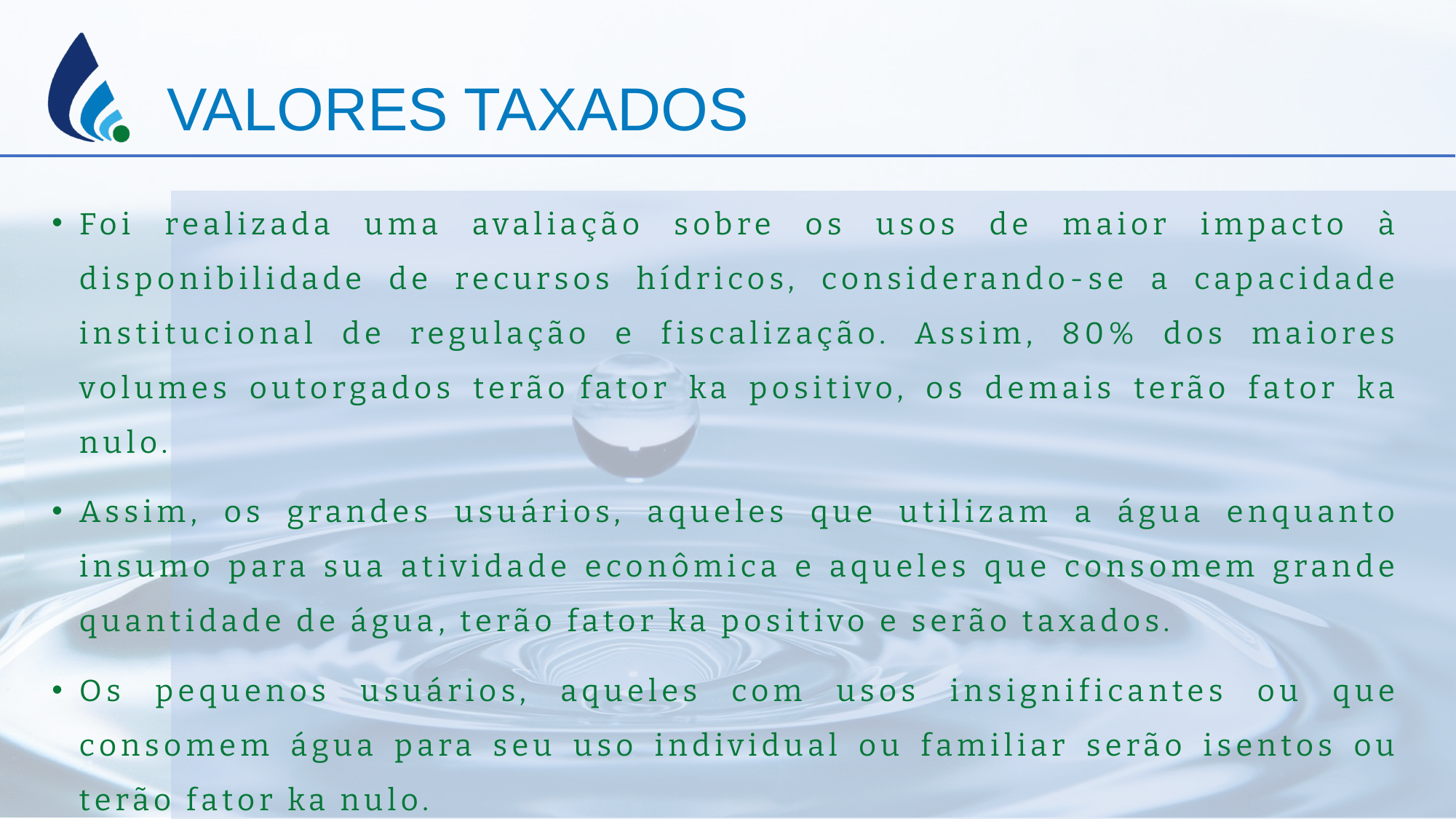

VALORES TAXADOS
Foi realizada uma avaliação sobre os usos de maior impacto à disponibilidade de recursos hídricos, considerando-se a capacidade institucional de regulação e fiscalização. Assim, 80% dos maiores volumes outorgados terão fator ka positivo, os demais terão fator ka nulo.
Assim, os grandes usuários, aqueles que utilizam a água enquanto insumo para sua atividade econômica e aqueles que consomem grande quantidade de água, terão fator ka positivo e serão taxados.
Os pequenos usuários, aqueles com usos insignificantes ou que consomem água para seu uso individual ou familiar serão isentos ou terão fator ka nulo.